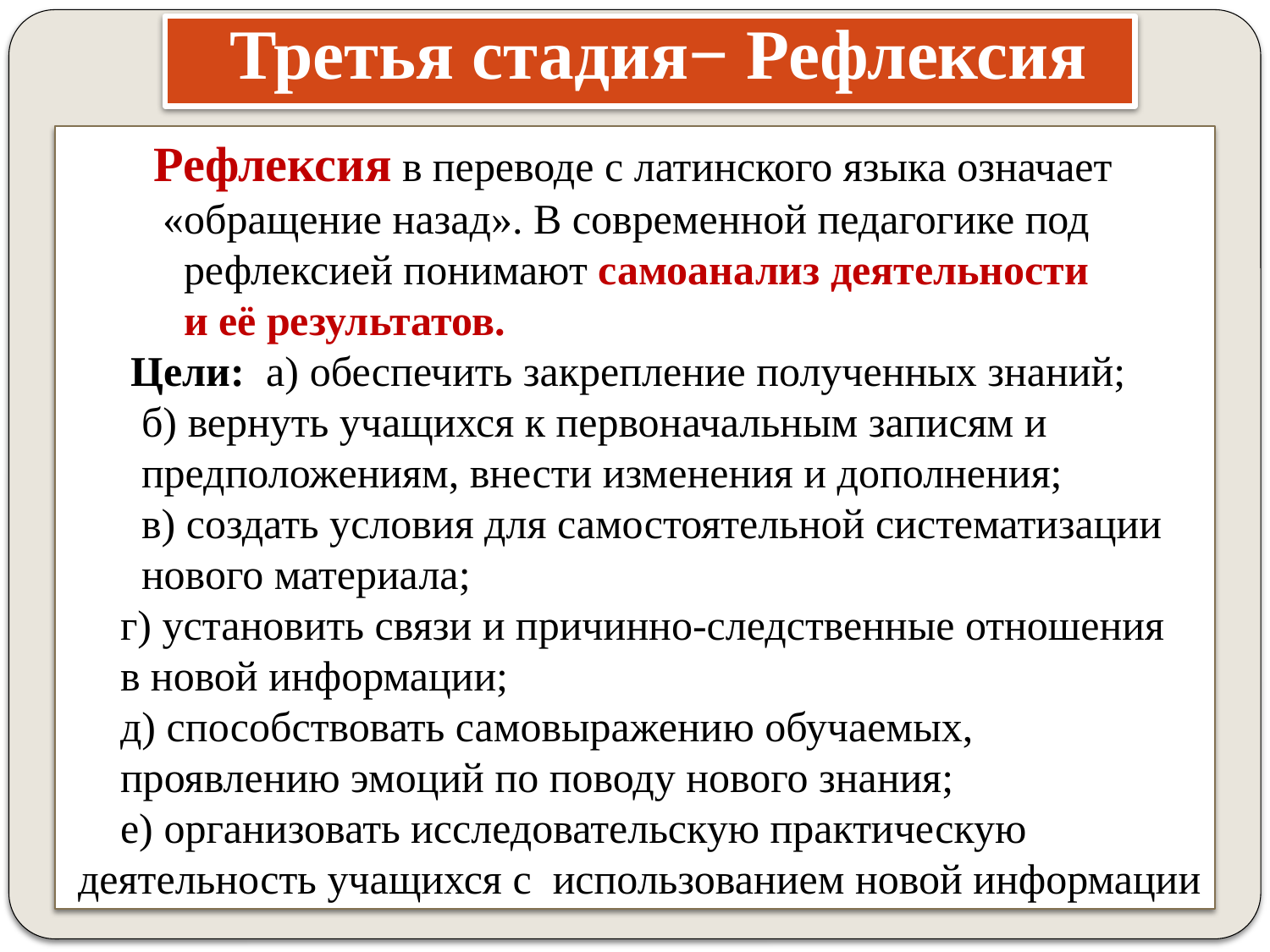

# Третья стадия− Рефлексия
       Рефлексия в переводе с латинского языка означает
         «обращение назад». В современной педагогике под
           рефлексией понимают самоанализ деятельности
           и её результатов.
      Цели:  а) обеспечить закрепление полученных знаний;
       б) вернуть учащихся к первоначальным записям и
       предположениям, внести изменения и дополнения;
       в) создать условия для самостоятельной систематизации
       нового материала;
     г) установить связи и причинно-следственные отношения
     в новой информации;
     д) способствовать самовыражению обучаемых,
     проявлению эмоций по поводу нового знания;
     е) организовать исследовательскую практическую
 деятельность учащихся с  использованием новой информации